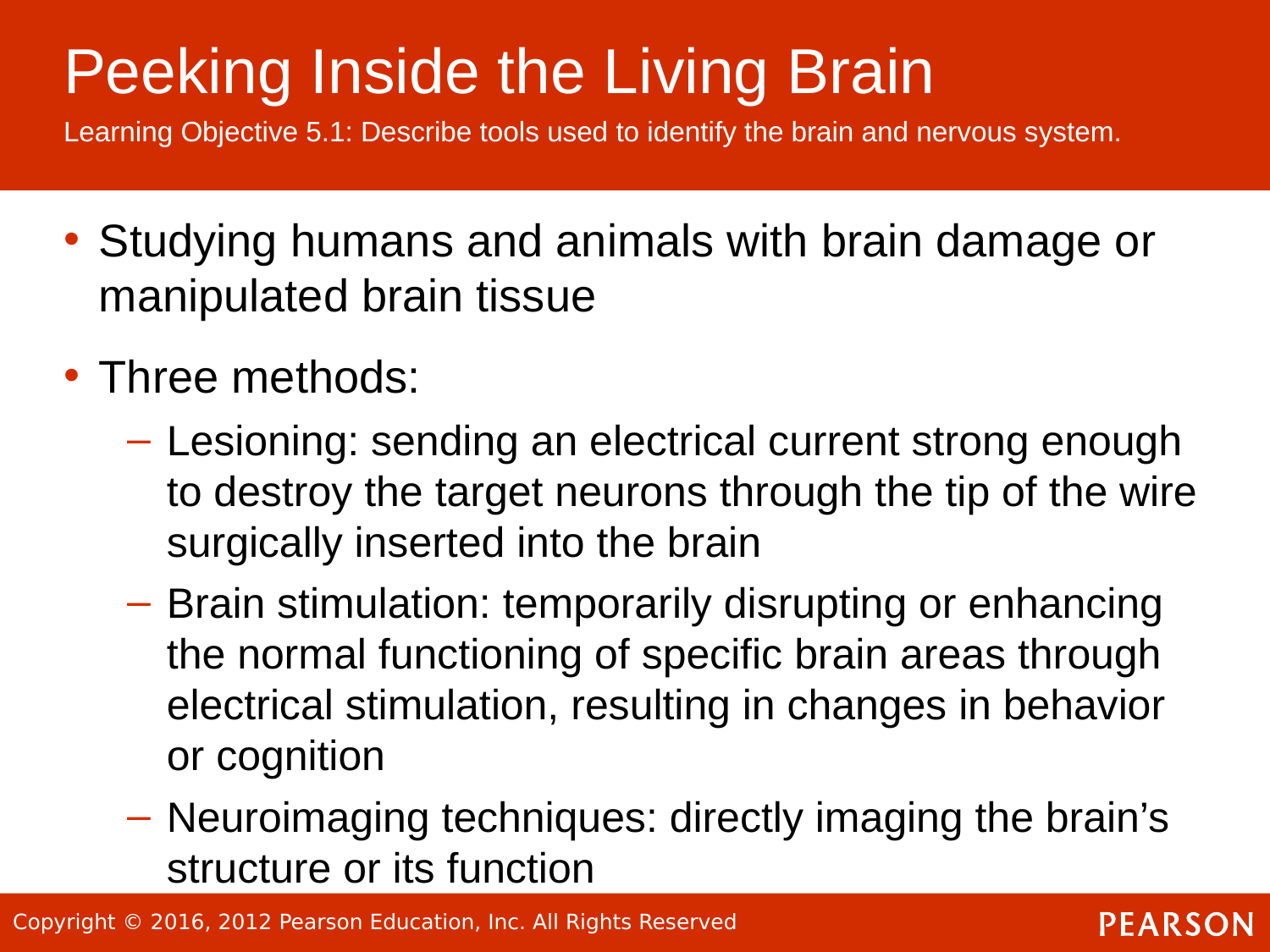

# Peeking Inside the Living Brain
Learning Objective 5.1: Describe tools used to identify the brain and nervous system.

Studying humans and animals with brain damage or manipulated brain tissue
Three methods:
Lesioning: sending an electrical current strong enough to destroy the target neurons through the tip of the wire surgically inserted into the brain
Brain stimulation: temporarily disrupting or enhancing the normal functioning of specific brain areas through electrical stimulation, resulting in changes in behavior or cognition
Neuroimaging techniques: directly imaging the brain’s structure or its function